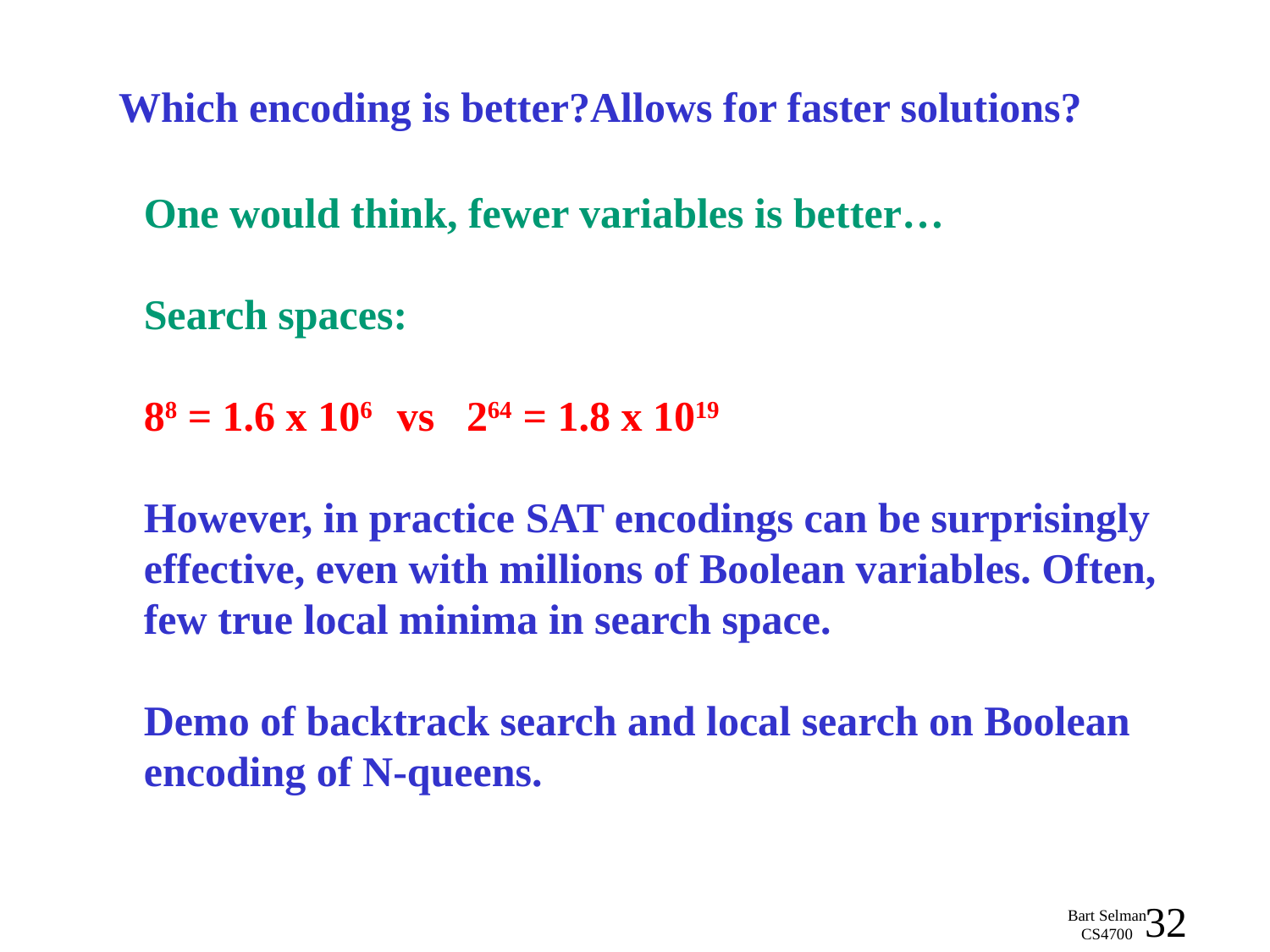

Which encoding is better?Allows for faster solutions?
One would think, fewer variables is better…

Search spaces:

88 = 1.6 x 106    vs   264 = 1.8 x 1019

However, in practice SAT encodings can be surprisingly
effective, even with millions of Boolean variables. Often,
few true local minima in search space.

Demo of backtrack search and local search on Boolean
encoding of N-queens.